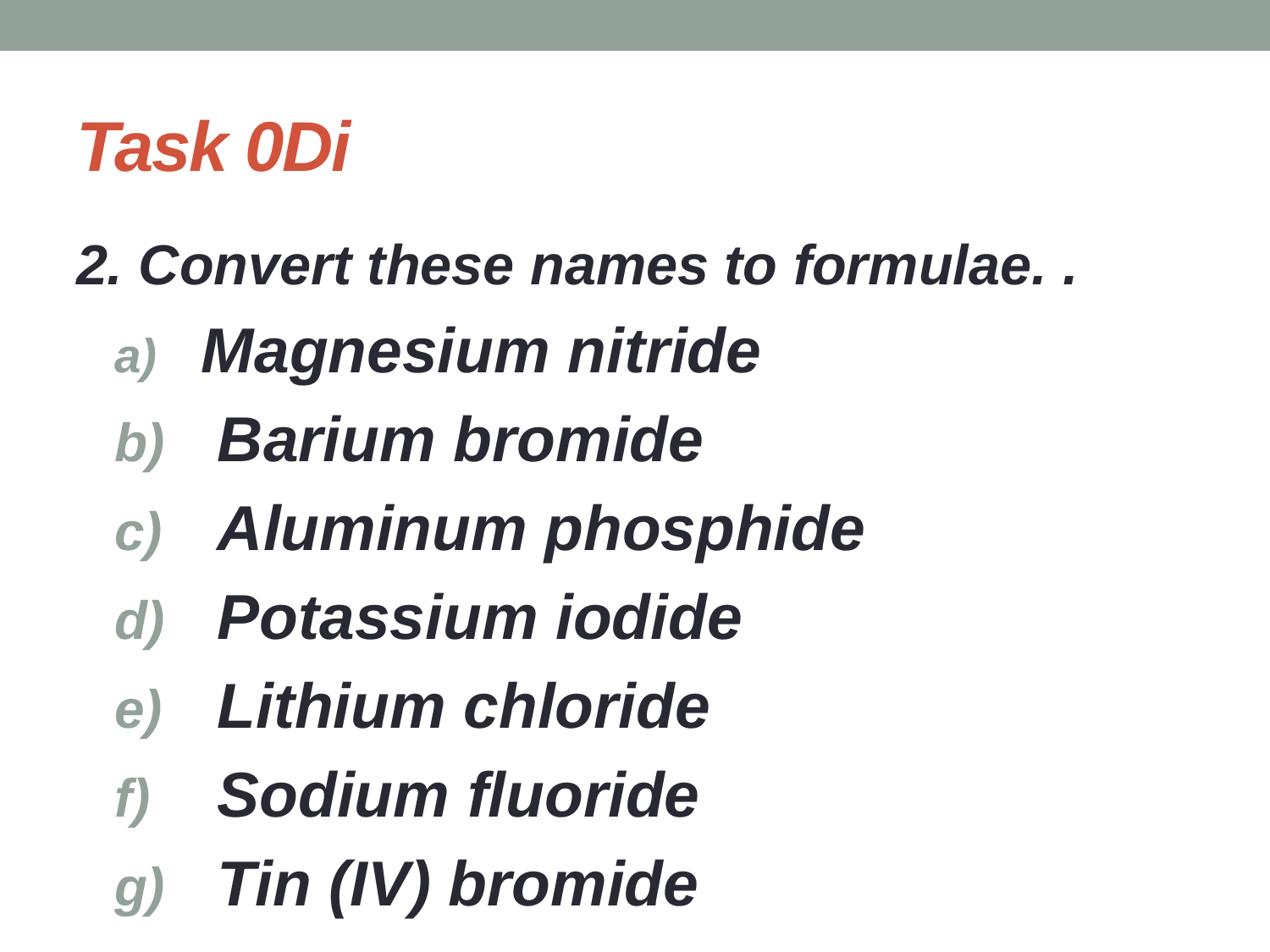

# Task 0Di
2. Convert these names to formulae. .
 Magnesium nitride
Barium bromide
Aluminum phosphide
Potassium iodide
Lithium chloride
Sodium fluoride
Tin (IV) bromide